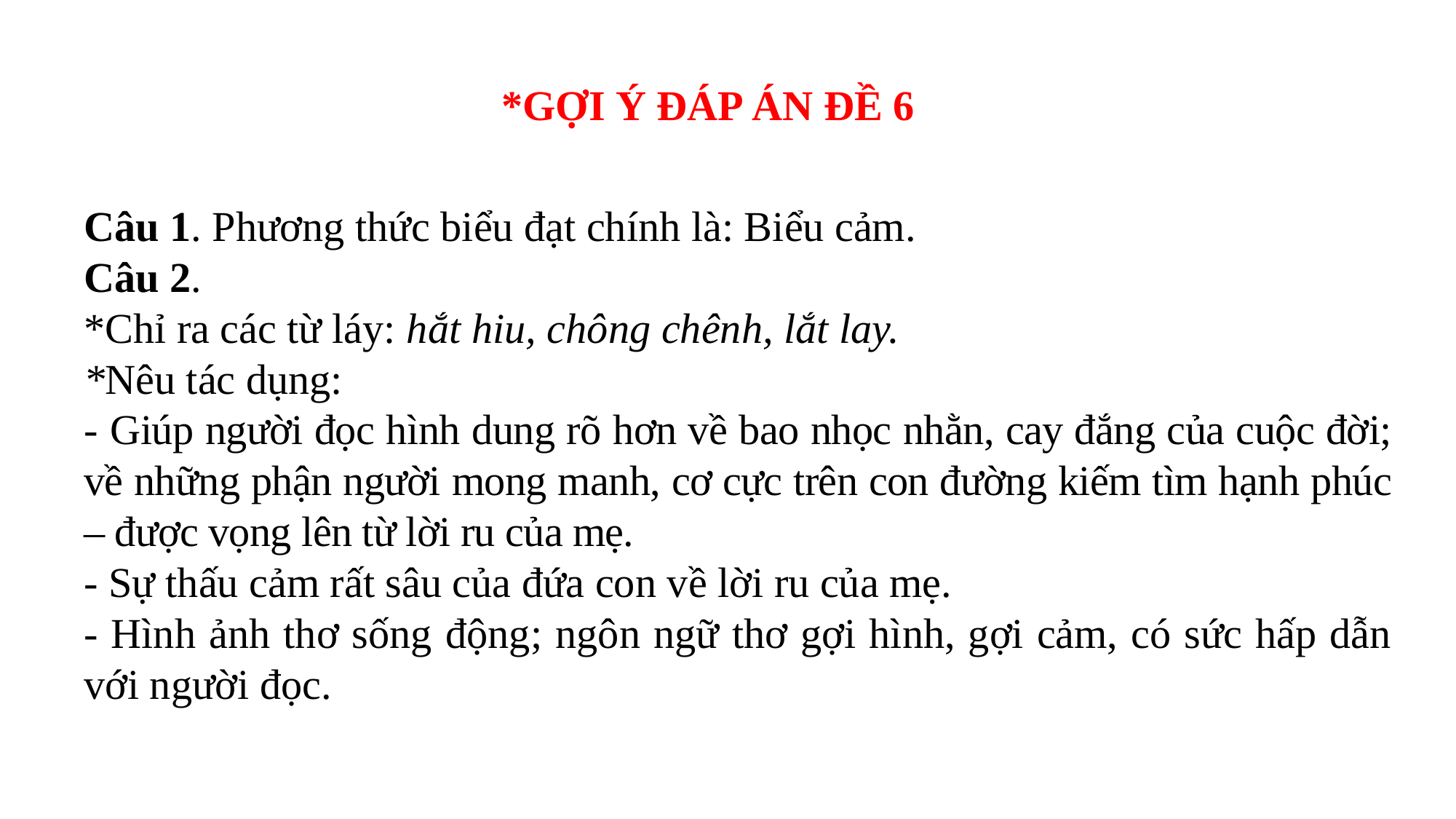

*GỢI Ý ĐÁP ÁN ĐỀ 6
Câu 1. Phương thức biểu đạt chính là: Biểu cảm.
Câu 2.
*Chỉ ra các từ láy: hắt hiu, chông chênh, lắt lay.
*Nêu tác dụng:
- Giúp người đọc hình dung rõ hơn về bao nhọc nhằn, cay đắng của cuộc đời; về những phận người mong manh, cơ cực trên con đường kiếm tìm hạnh phúc – được vọng lên từ lời ru của mẹ.
- Sự thấu cảm rất sâu của đứa con về lời ru của mẹ.
- Hình ảnh thơ sống động; ngôn ngữ thơ gợi hình, gợi cảm, có sức hấp dẫn với người đọc.